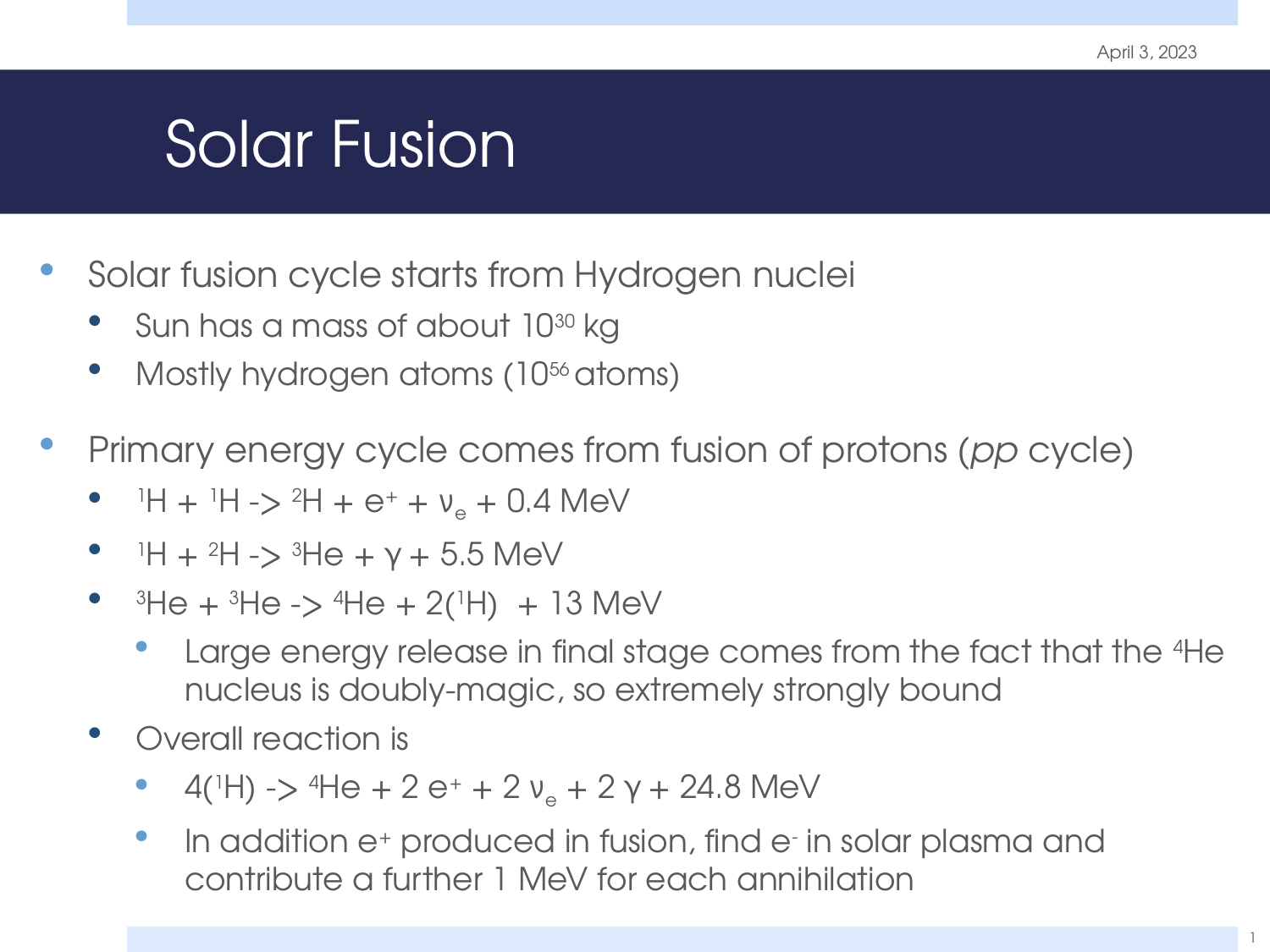

April 3, 2023
# Solar Fusion
Solar fusion cycle starts from Hydrogen nuclei
Sun has a mass of about 1030 kg
Mostly hydrogen atoms (1056 atoms)
Primary energy cycle comes from fusion of protons (pp cycle)
1H + 1H -> 2H + e+ + νe + 0.4 MeV
1H + 2H -> 3He + γ + 5.5 MeV
3He + 3He -> 4He + 2(1H)  + 13 MeV
Large energy release in final stage comes from the fact that the 4He nucleus is doubly-magic, so extremely strongly bound
Overall reaction is
4(1H) -> 4He + 2 e+ + 2 νe + 2 γ + 24.8 MeV
In addition e+ produced in fusion, find e- in solar plasma and contribute a further 1 MeV for each annihilation

1